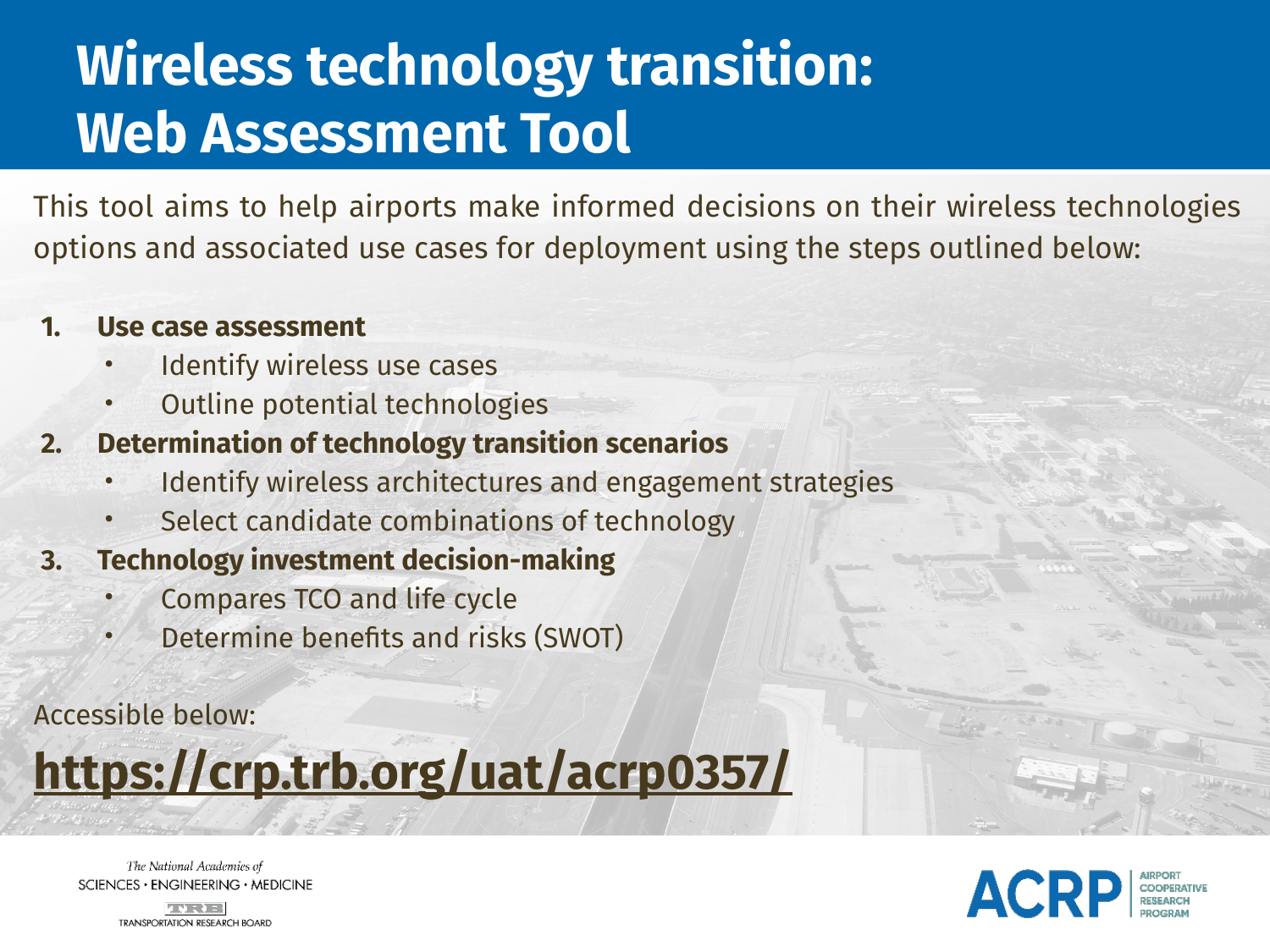

# Wireless technology transition:
Web Assessment Tool
This tool aims to help airports make informed decisions on their wireless technologies options and associated use cases for deployment using the steps outlined below:

Use case assessment
Identify wireless use cases
Outline potential technologies
Determination of technology transition scenarios
Identify wireless architectures and engagement strategies
Select candidate combinations of technology
Technology investment decision-making
Compares TCO and life cycle
Determine benefits and risks (SWOT)

Accessible below:
https://crp.trb.org/uat/acrp0357/